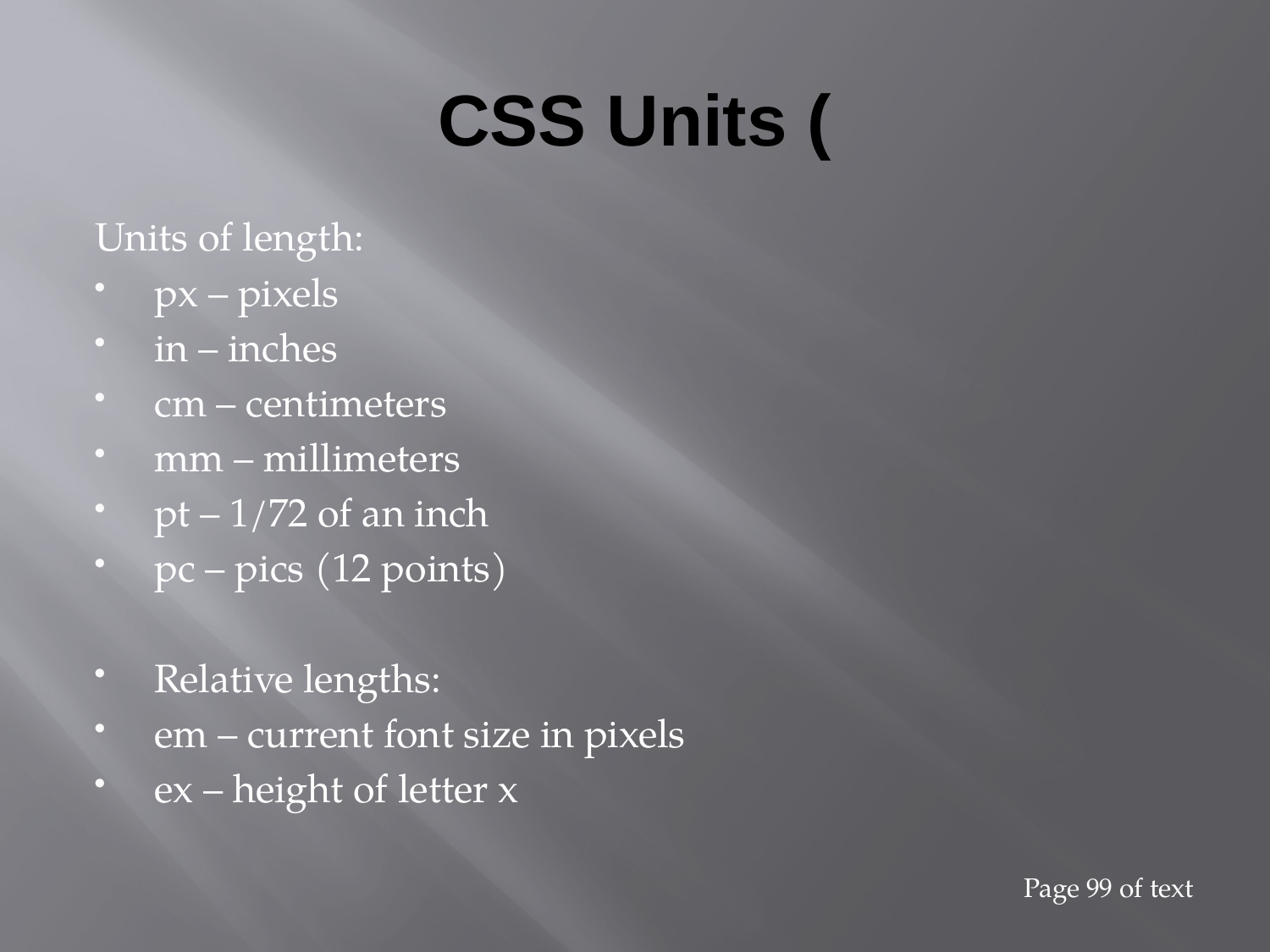

# CSS Units (
Units of length:
px – pixels
in – inches
cm – centimeters
mm – millimeters
pt – 1/72 of an inch
pc – pics (12 points)

Relative lengths:
em – current font size in pixels
ex – height of letter x

Page 99 of text